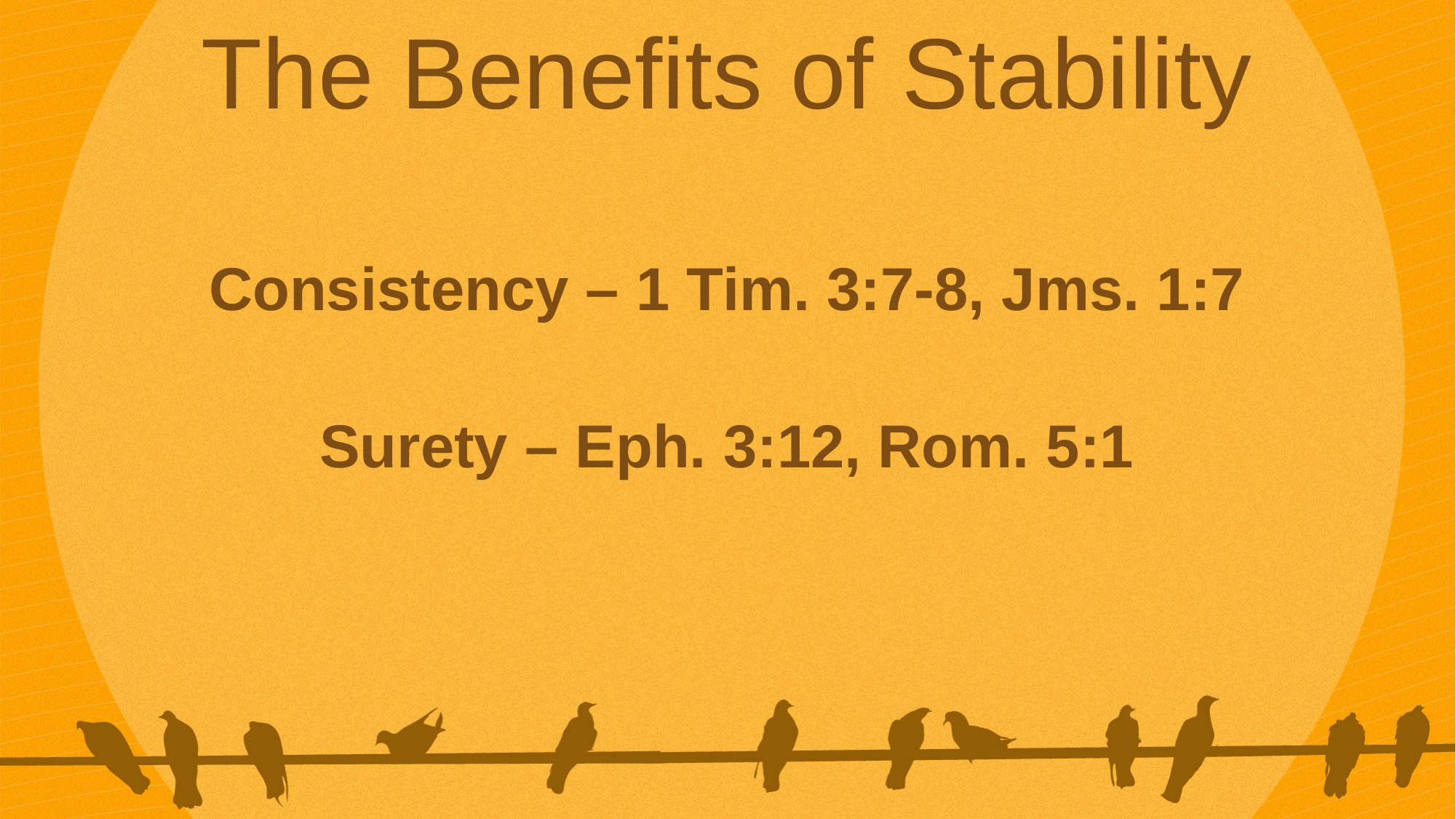

The Benefits of Stability
Consistency – 1 Tim. 3:7-8, Jms. 1:7
Surety – Eph. 3:12, Rom. 5:1